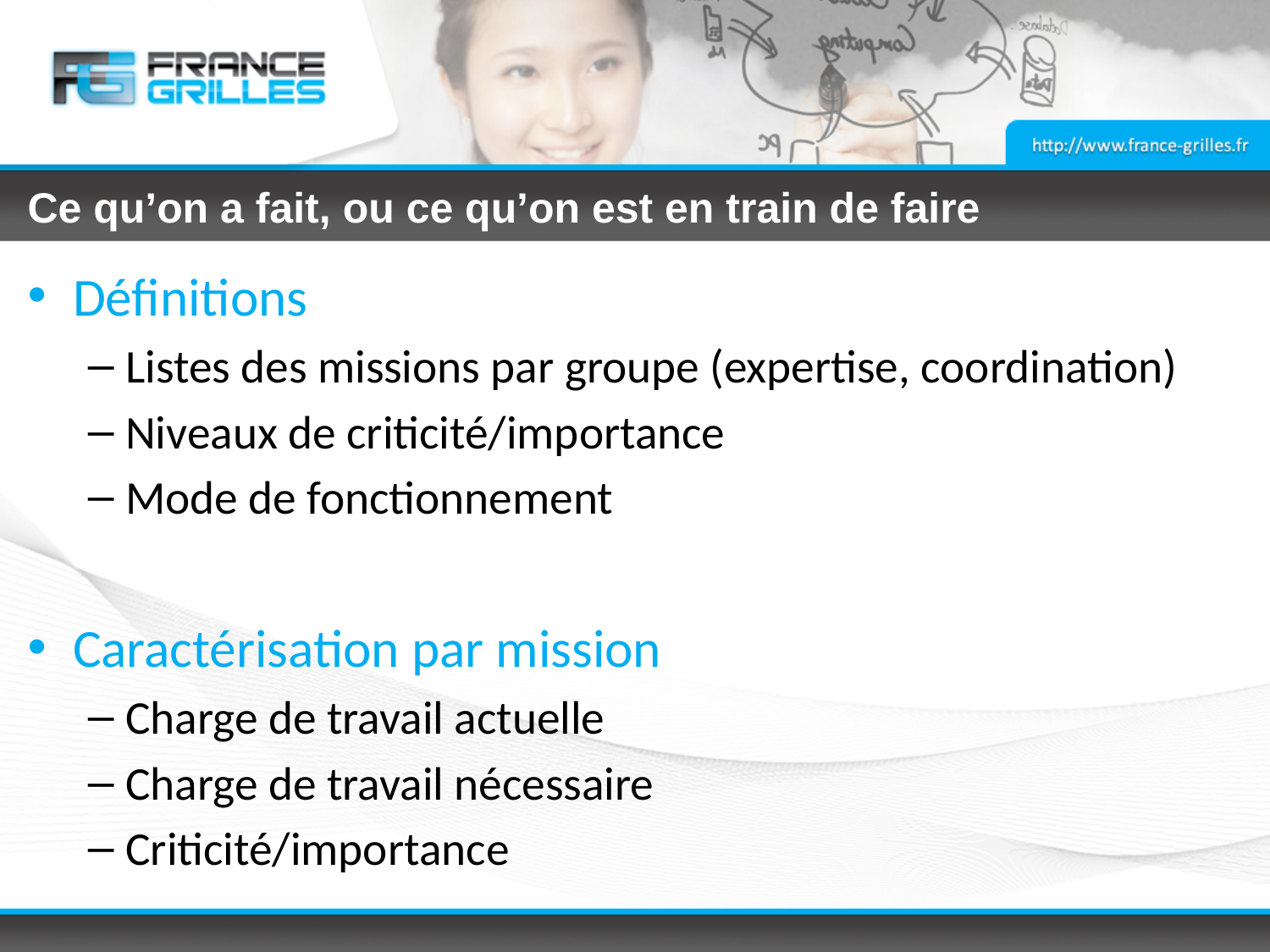

# Ce qu’on a fait, ou ce qu’on est en train de faire
Définitions
Listes des missions par groupe (expertise, coordination)
Niveaux de criticité/importance
Mode de fonctionnement

Caractérisation par mission
Charge de travail actuelle
Charge de travail nécessaire
Criticité/importance